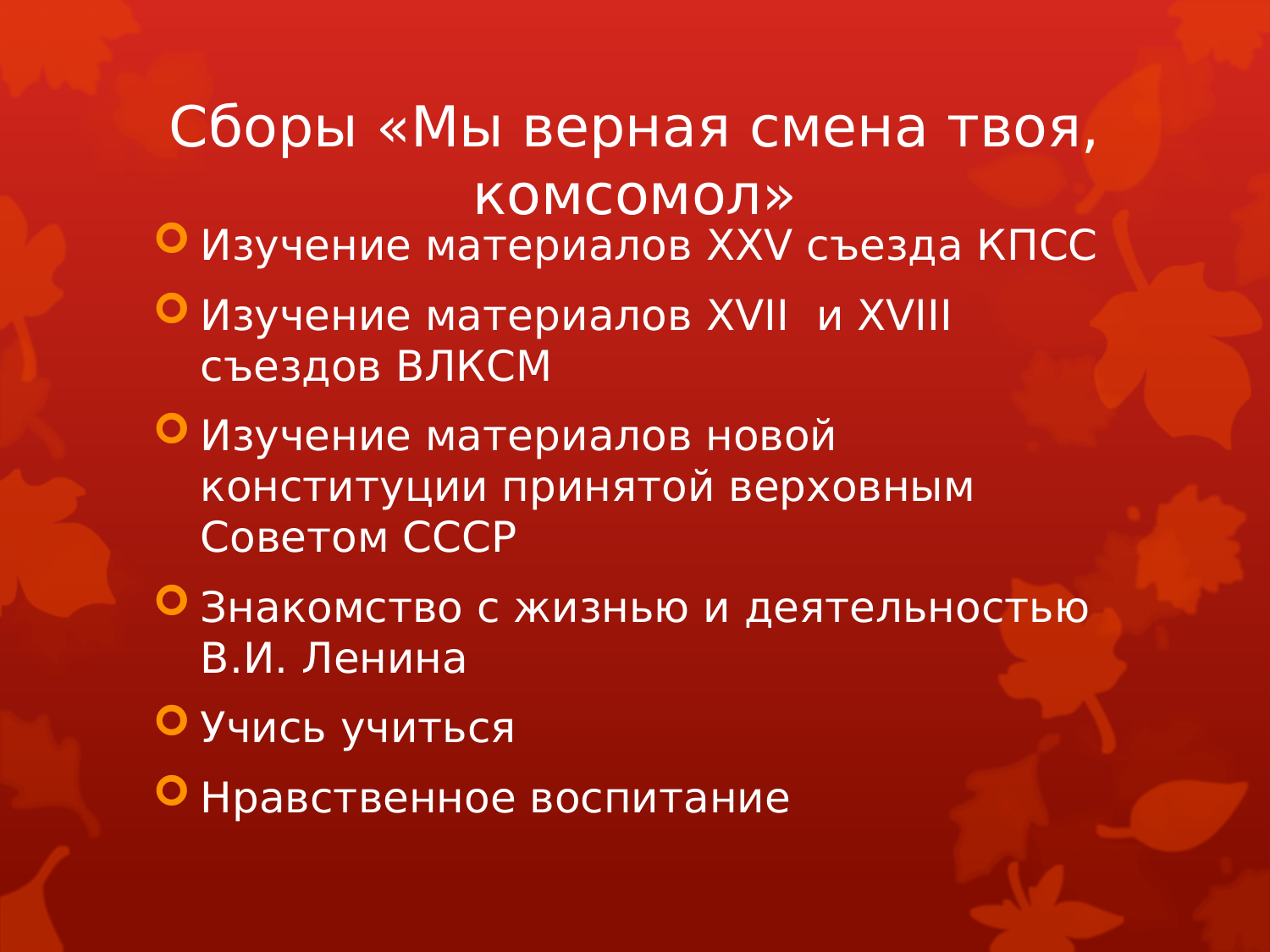

# Сборы «Мы верная смена твоя, комсомол»
Изучение материалов XXV съезда КПСС
Изучение материалов XVII  и XVIII съездов ВЛКСМ
Изучение материалов новой конституции принятой верховным Советом СССР
Знакомство с жизнью и деятельностью В.И. Ленина
Учись учиться
Нравственное воспитание